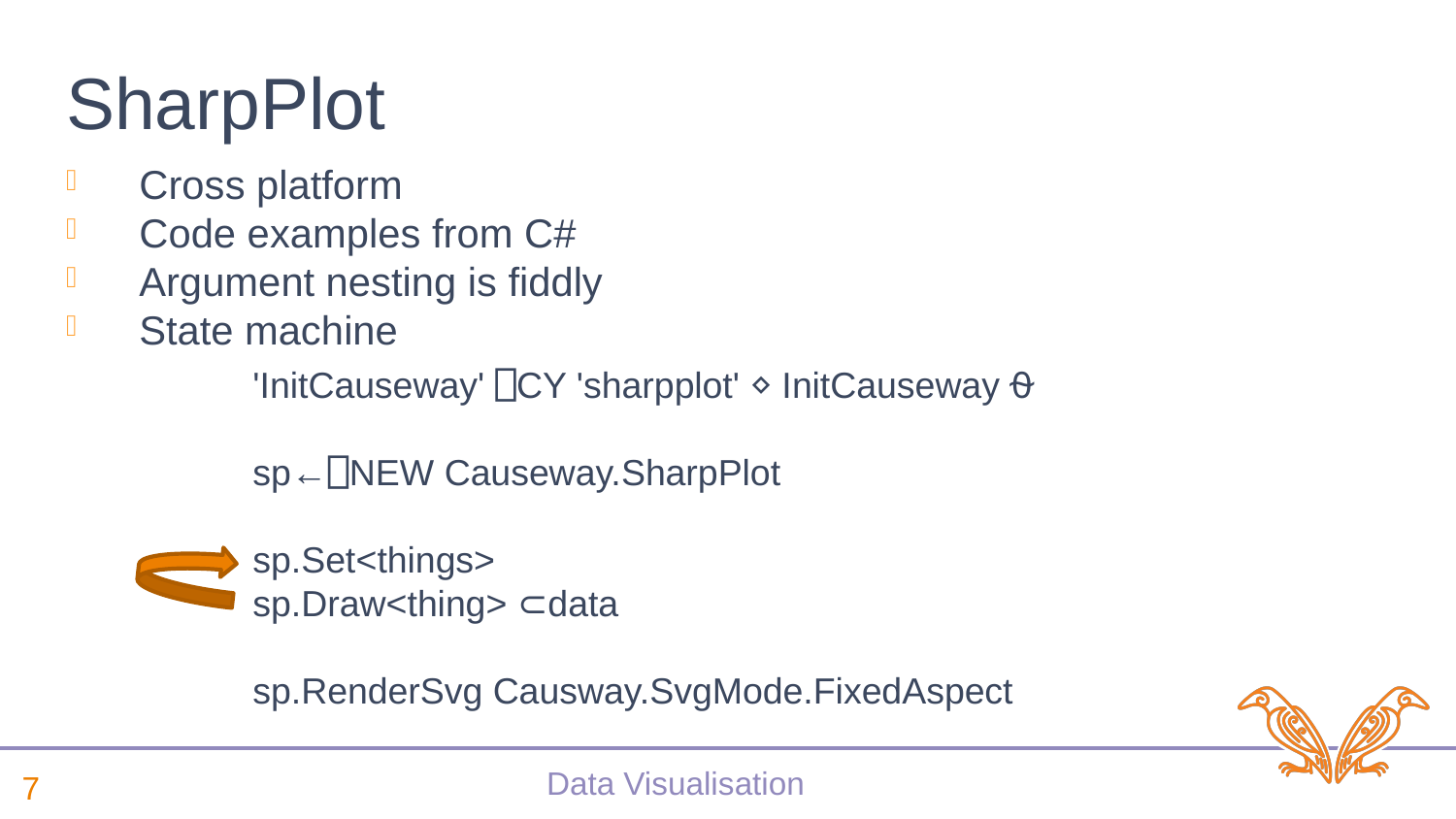

# SharpPlot
Cross platform
Code examples from C#
Argument nesting is fiddly
State machine

'InitCauseway' ⎕CY 'sharpplot' ⋄ InitCauseway⍬

sp←⎕NEW Causeway.SharpPlot

sp.Set<things>
sp.Draw<thing> ⊂data

sp.RenderSvg Causway.SvgMode.FixedAspect